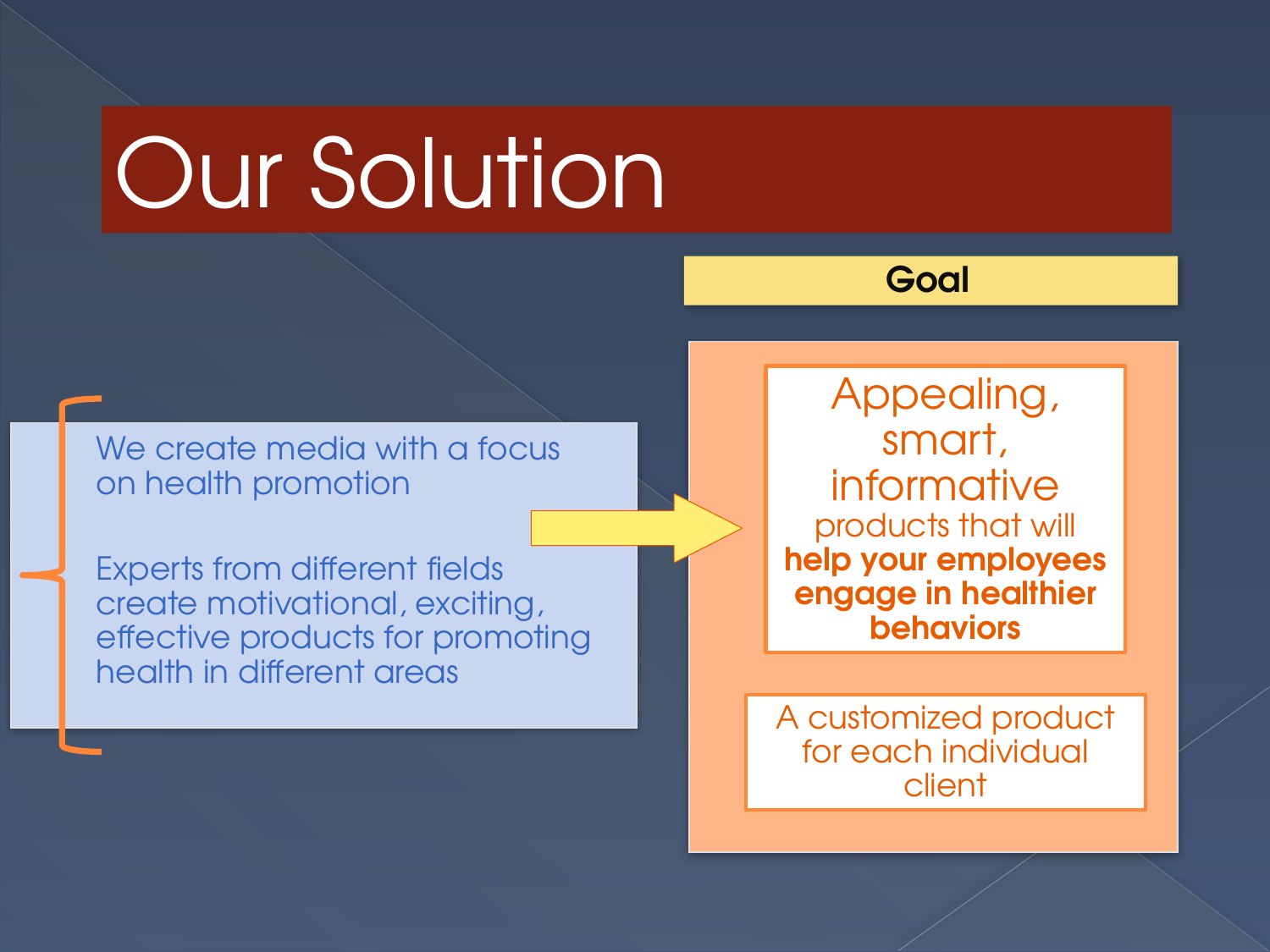

Our Solution

Goal

Appealing, smart, informative products that will help your employees engage in healthier behaviors

We create media with a focus on health promotion

Experts from different fields create motivational, exciting, effective products for promoting health in different areas

A customized product for each individual client